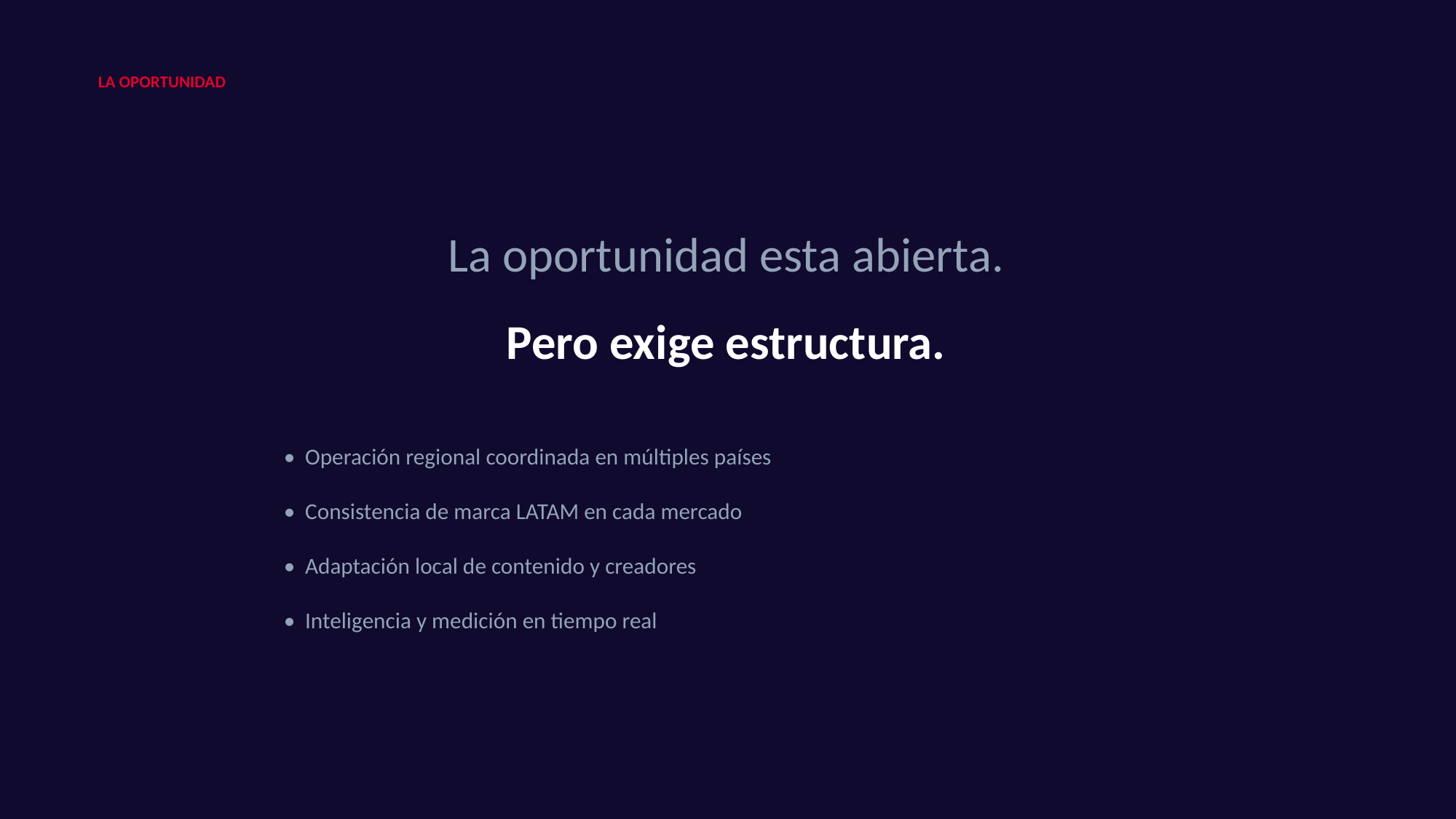

LA OPORTUNIDAD
La oportunidad esta abierta.
Pero exige estructura.
•  Operación regional coordinada en múltiples países
•  Consistencia de marca LATAM en cada mercado
•  Adaptación local de contenido y creadores
•  Inteligencia y medición en tiempo real